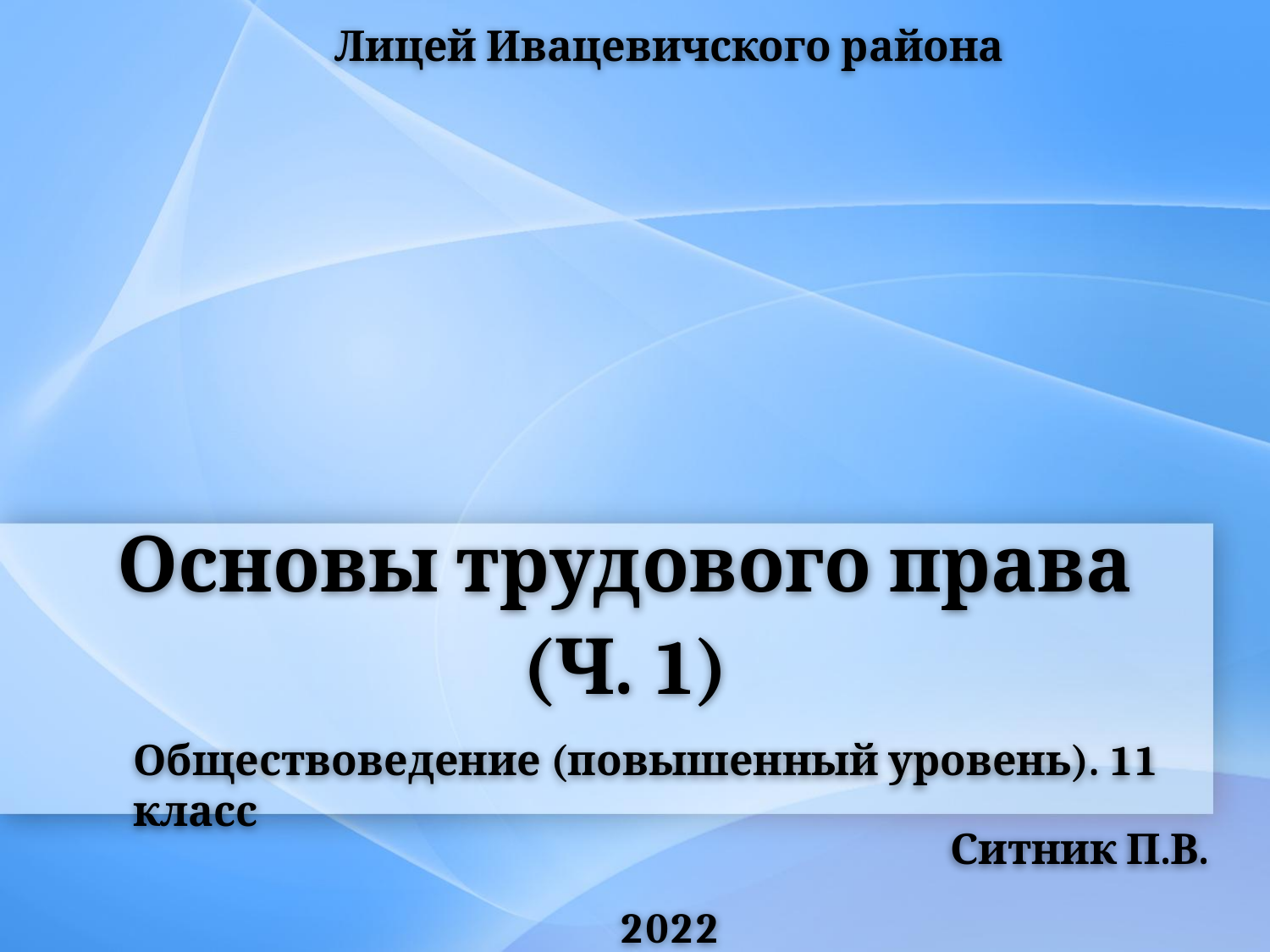

Лицей Ивацевичского района
# Основы трудового права (Ч. 1)
Обществоведение (повышенный уровень). 11 класс
Ситник П.В.
2022